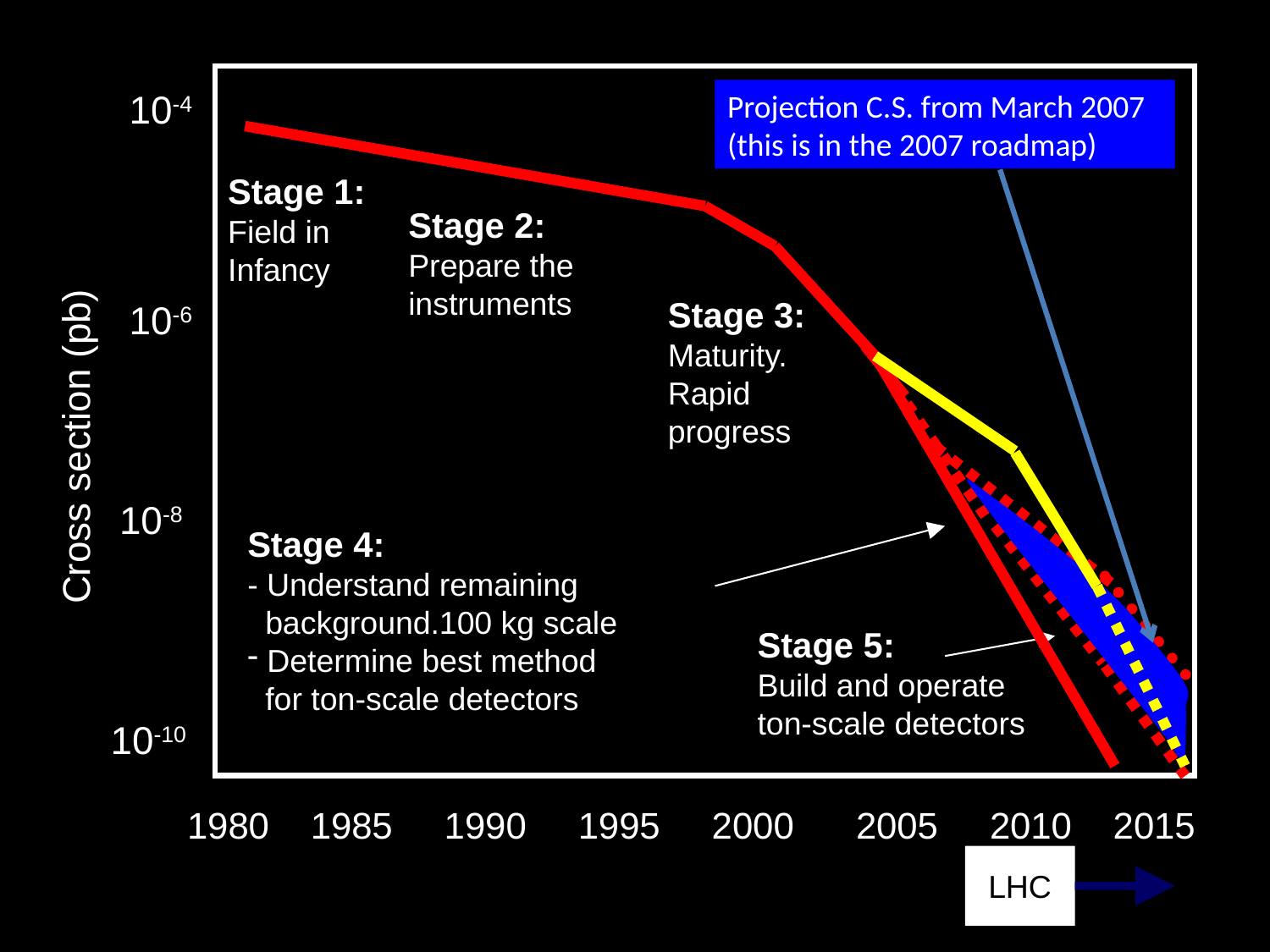

10-4
Projection C.S. from March 2007
(this is in the 2007 roadmap)

Stage 1:
Field in
Infancy
Stage 2:
Prepare the
instruments

Stage 3:
Maturity.
Rapid
progress
10-6

Cross section (pb)

10-8
Stage 4:
- Understand remaining
  background.100 kg scale
 Determine best method
  for ton-scale detectors

Stage 5:
Build and operate
ton-scale detectors

10-10
1980    1985     1990     1995     2000      2005     2010    2015
LHC